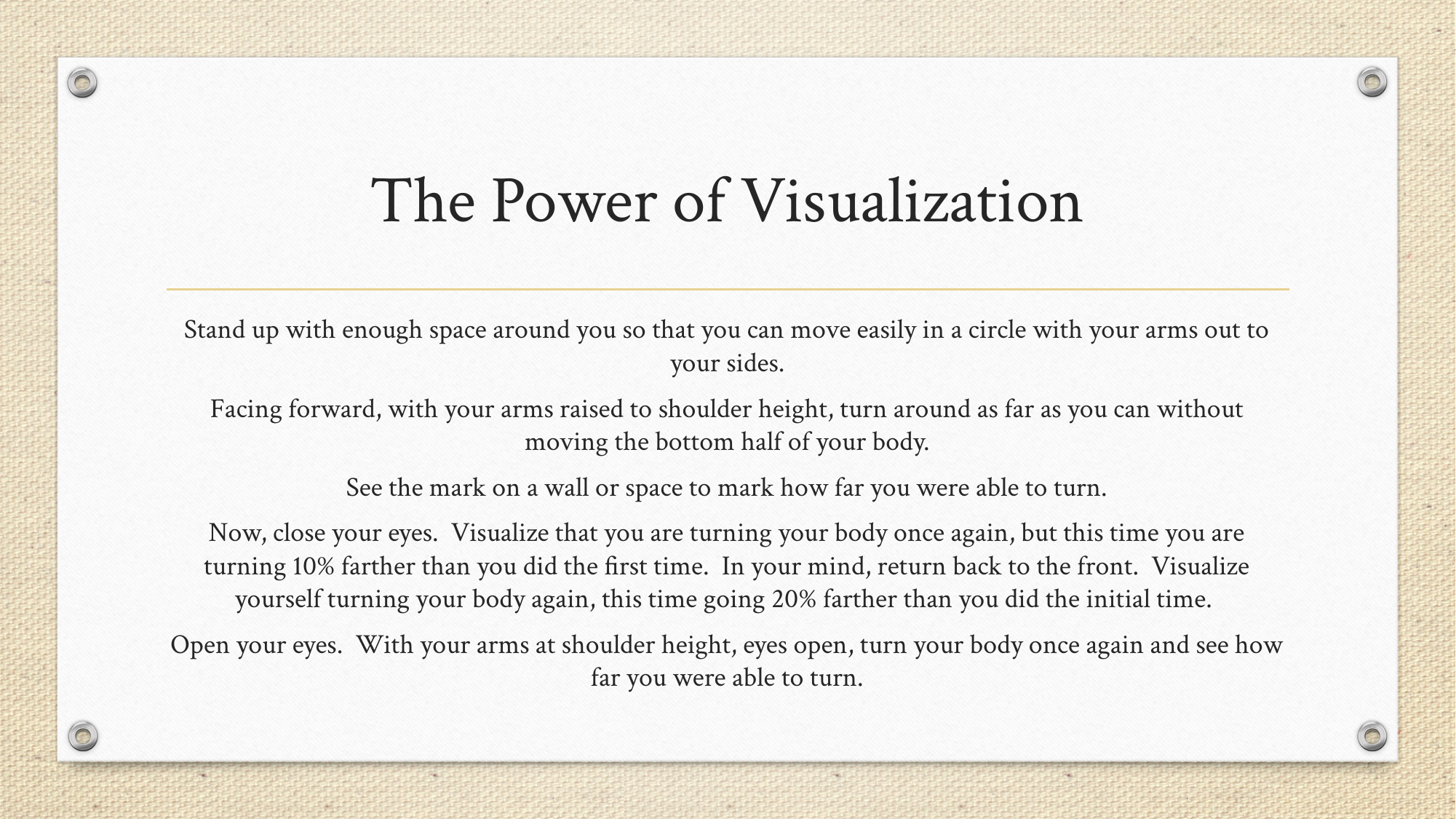

# The Power of Visualization
Stand up with enough space around you so that you can move easily in a circle with your arms out to your sides.
Facing forward, with your arms raised to shoulder height, turn around as far as you can without moving the bottom half of your body.
See the mark on a wall or space to mark how far you were able to turn.
Now, close your eyes.  Visualize that you are turning your body once again, but this time you are turning 10% farther than you did the first time.  In your mind, return back to the front.  Visualize yourself turning your body again, this time going 20% farther than you did the initial time.
Open your eyes.  With your arms at shoulder height, eyes open, turn your body once again and see how far you were able to turn.